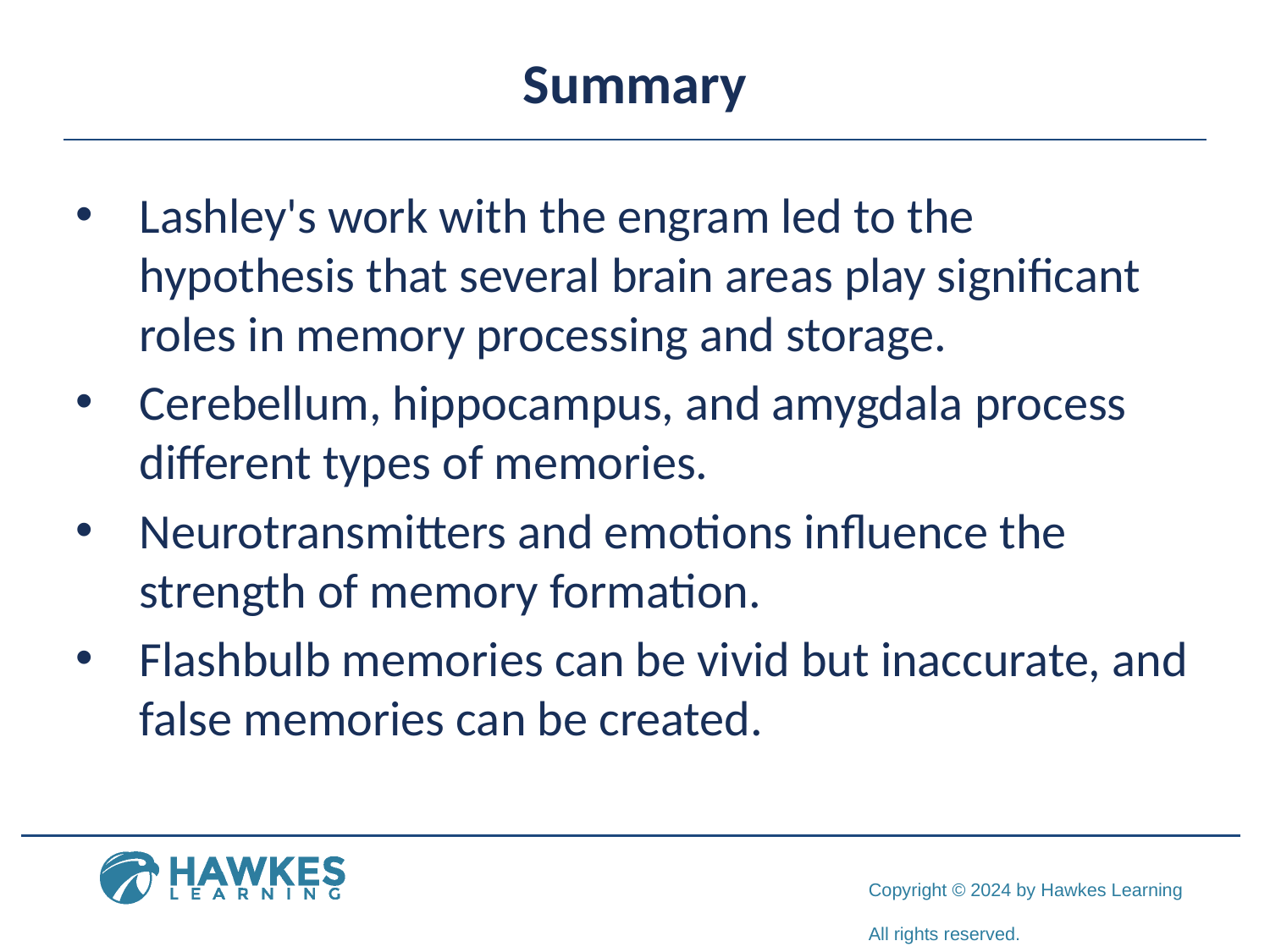

# Summary
Lashley's work with the engram led to the hypothesis that several brain areas play significant roles in memory processing and storage.
Cerebellum, hippocampus, and amygdala process different types of memories.
Neurotransmitters and emotions influence the strength of memory formation.
Flashbulb memories can be vivid but inaccurate, and false memories can be created.